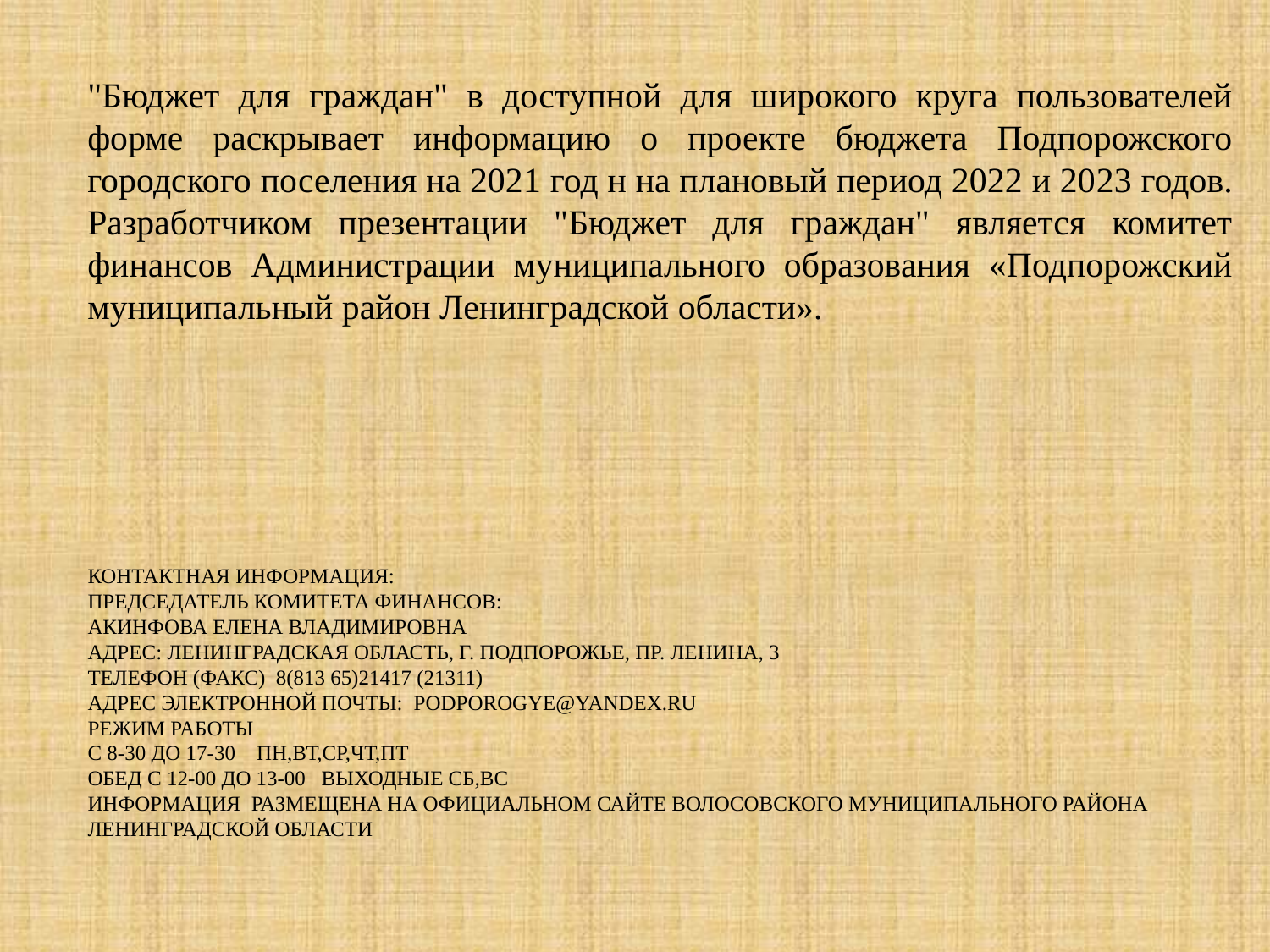

"Бюджет для граждан" в доступной для широкого круга пользователей форме раскрывает информацию о проекте бюджета Подпорожского городского поселения на 2021 год н на плановый период 2022 и 2023 годов. Разработчиком презентации "Бюджет для граждан" является комитет финансов Администрации муниципального образования «Подпорожский муниципальный район Ленинградской области».
# Контактная информация: Председатель комитета финансов: Акинфова Елена Владимировна Адрес: Ленинградская область, г. подпорожье, пр. ленина, 3 Телефон (факс)  8(813 65)21417 (21311) Адрес электронной почты:  podporogye@yandex.ru Режим работы с 8-30 до 17-30    пн,вт,ср,чт,пт обед с 12-00 до 13-00   Выходные сб,вс Информация  размещена на официальном сайте Волосовского муниципального района ЛЕНИНГРАДСКОЙ ОБЛАСТИ